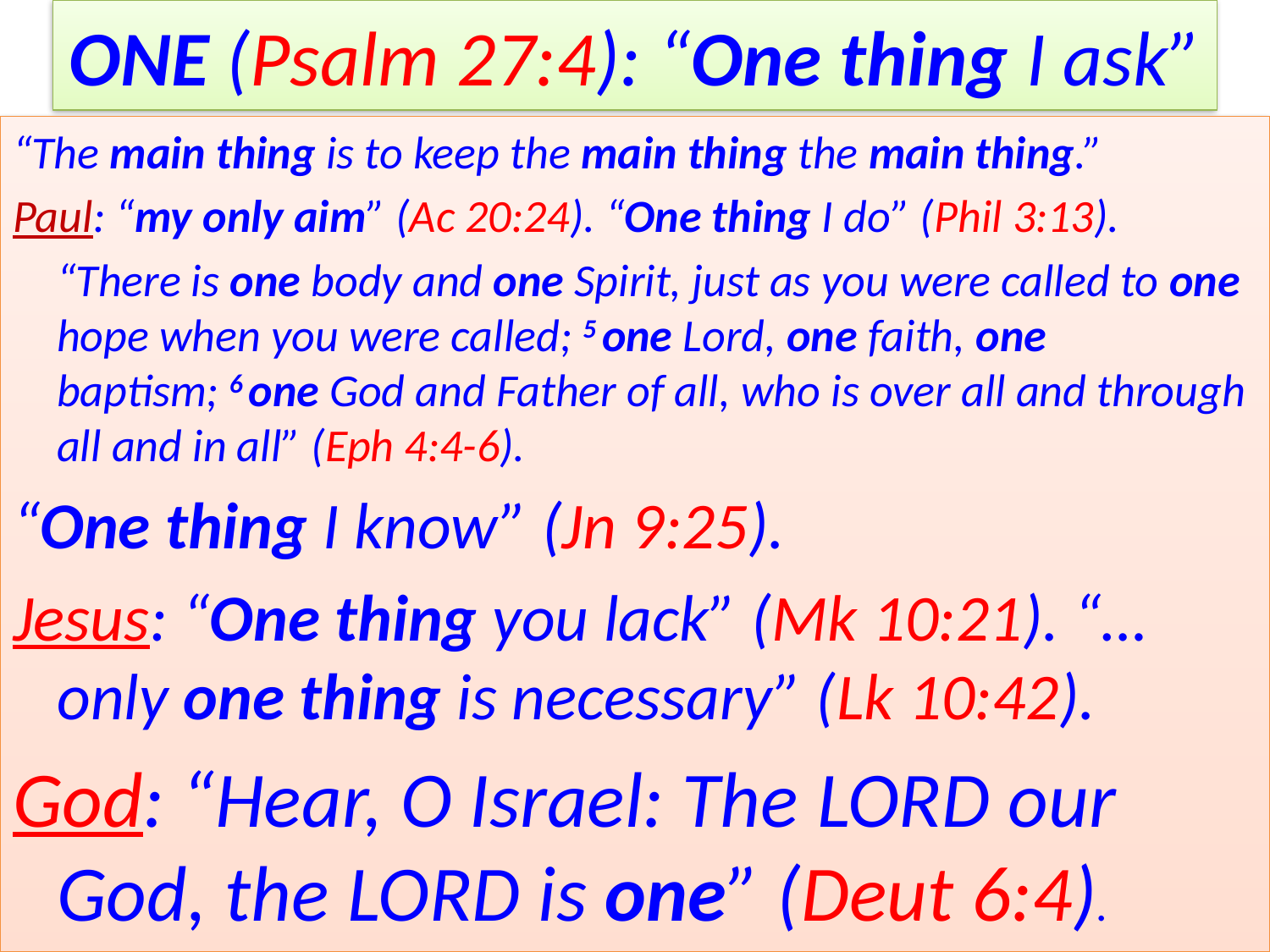

# ONE (Psalm 27:4): “One thing I ask”
“The main thing is to keep the main thing the main thing.”
Paul: “my only aim” (Ac 20:24). “One thing I do” (Phil 3:13).
	“There is one body and one Spirit, just as you were called to one hope when you were called; 5 one Lord, one faith, one baptism; 6 one God and Father of all, who is over all and through all and in all” (Eph 4:4-6).
“One thing I know” (Jn 9:25).
Jesus: “One thing you lack” (Mk 10:21). “…only one thing is necessary” (Lk 10:42).
God: “Hear, O Israel: The Lord our God, the Lord is one” (Deut 6:4).